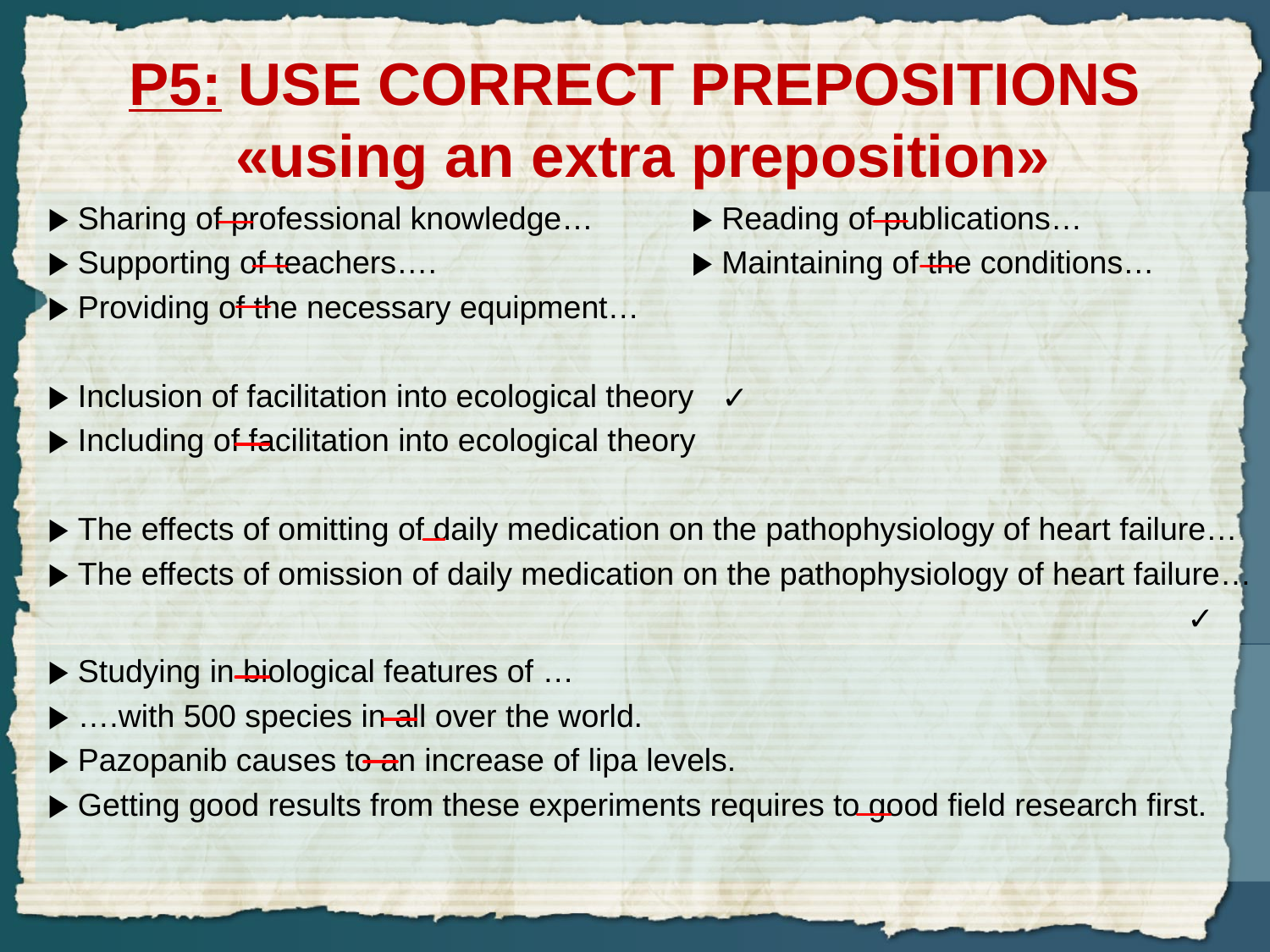

# P5: USE CORRECT PREPOSITIONS «using an extra preposition»
▶ Sharing of professional knowledge… 	 ▶ Reading of publications…
▶ Supporting of teachers….		 ▶ Maintaining of the conditions…
▶ Providing of the necessary equipment…

▶ Inclusion of facilitation into ecological theory
▶ Including of facilitation into ecological theory

▶ The effects of omitting of daily medication on the pathophysiology of heart failure…
▶ The effects of omission of daily medication on the pathophysiology of heart failure…
✓
✓
▶ Studying in biological features of …
▶ ….with 500 species in all over the world.
▶ Pazopanib causes to an increase of lipa levels.
▶ Getting good results from these experiments requires to good field research first.